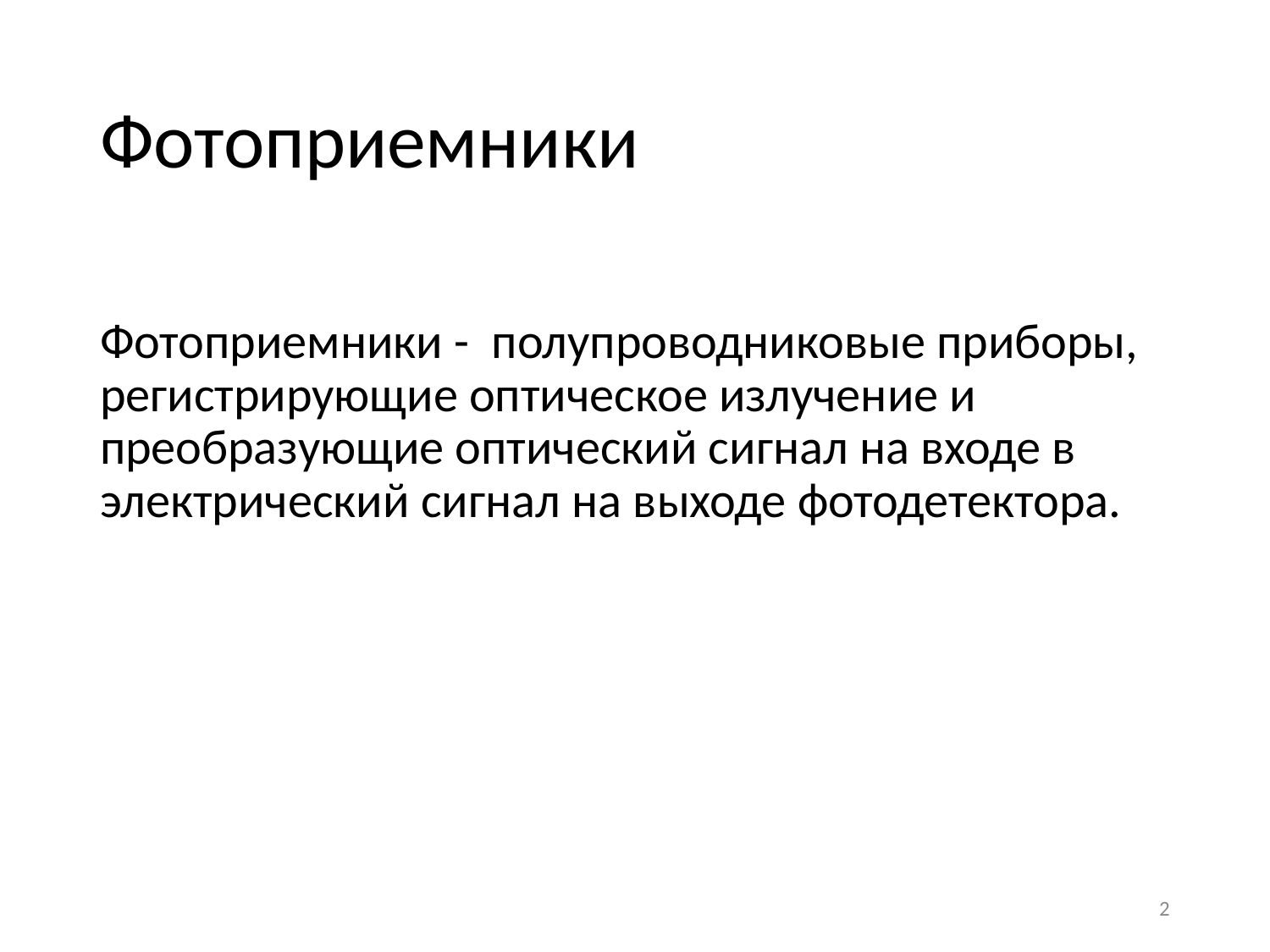

# Фотоприемники
Фотоприемники -  полупроводниковые приборы, регистрирующие оптическое излучение и преобразующие оптический сигнал на входе в электрический сигнал на выходе фотодетектора.
2